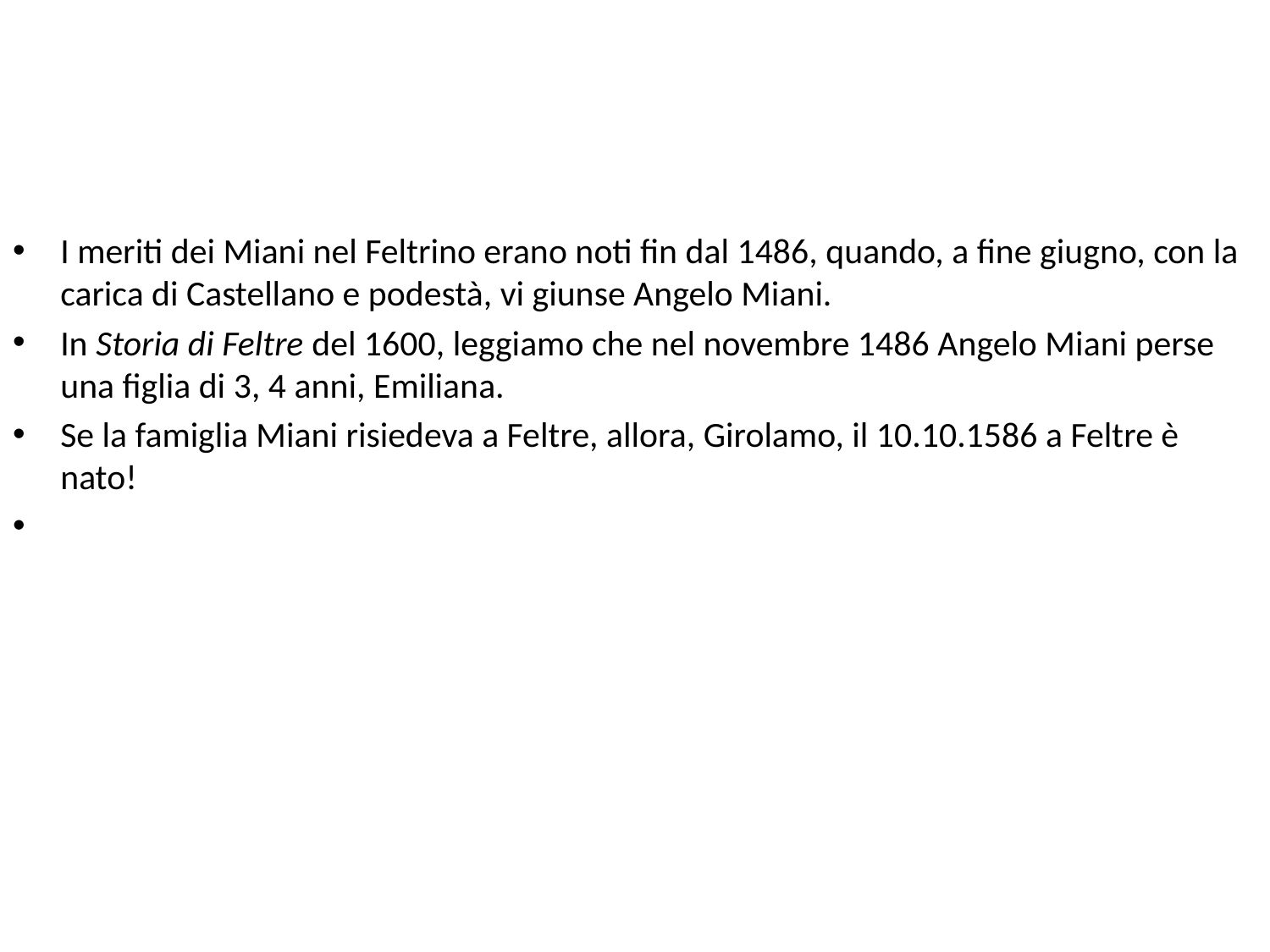

#
I meriti dei Miani nel Feltrino erano noti fin dal 1486, quando, a fine giugno, con la carica di Castellano e podestà, vi giunse Angelo Miani.
In Storia di Feltre del 1600, leggiamo che nel novembre 1486 Angelo Miani perse una figlia di 3, 4 anni, Emiliana.
Se la famiglia Miani risiedeva a Feltre, allora, Girolamo, il 10.10.1586 a Feltre è nato!